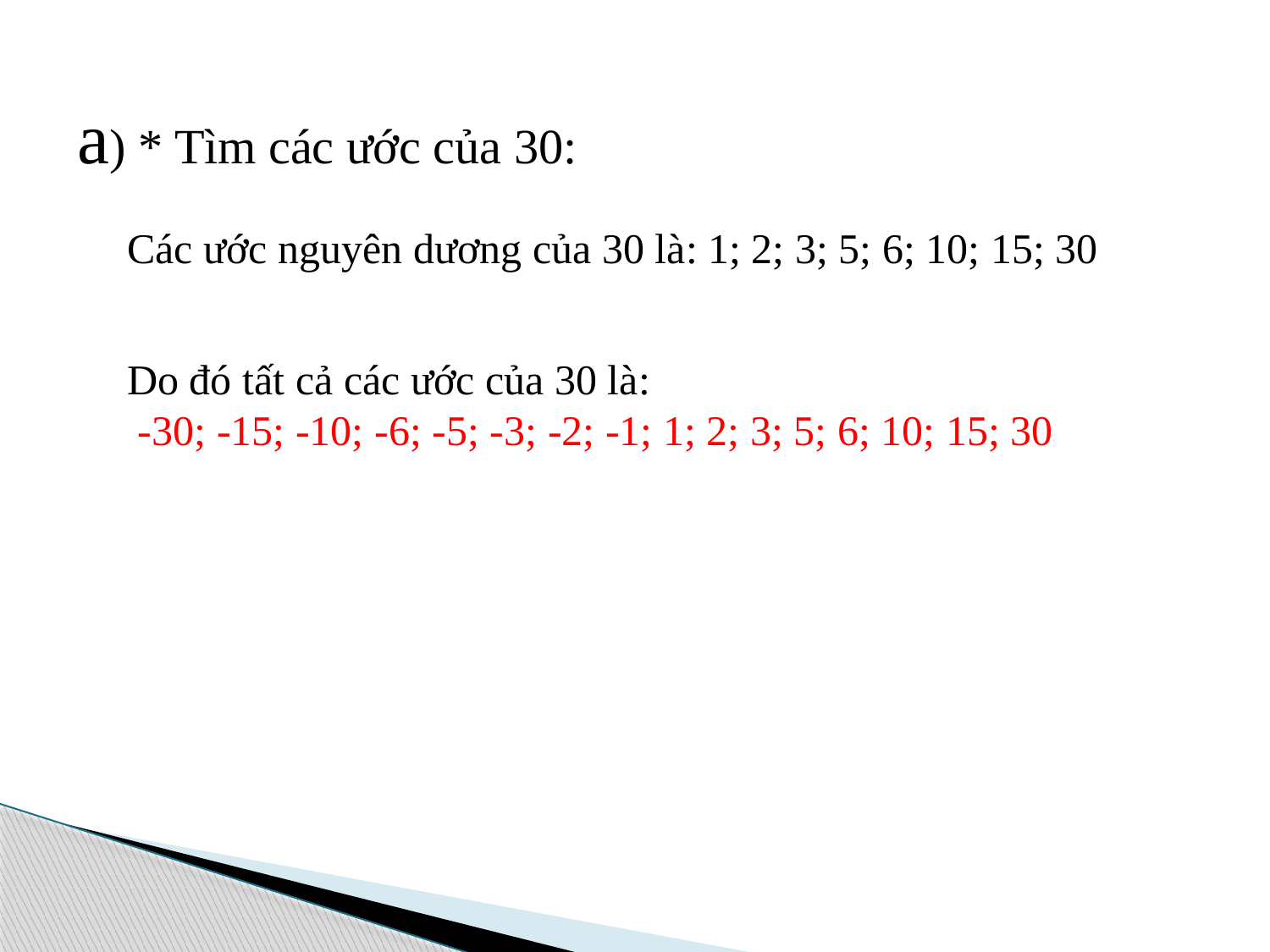

# a) * Tìm các ước của 30:
Các ước nguyên dương của 30 là: 1; 2; 3; 5; 6; 10; 15; 30
Do đó tất cả các ước của 30 là:
 -30; -15; -10; -6; -5; -3; -2; -1; 1; 2; 3; 5; 6; 10; 15; 30